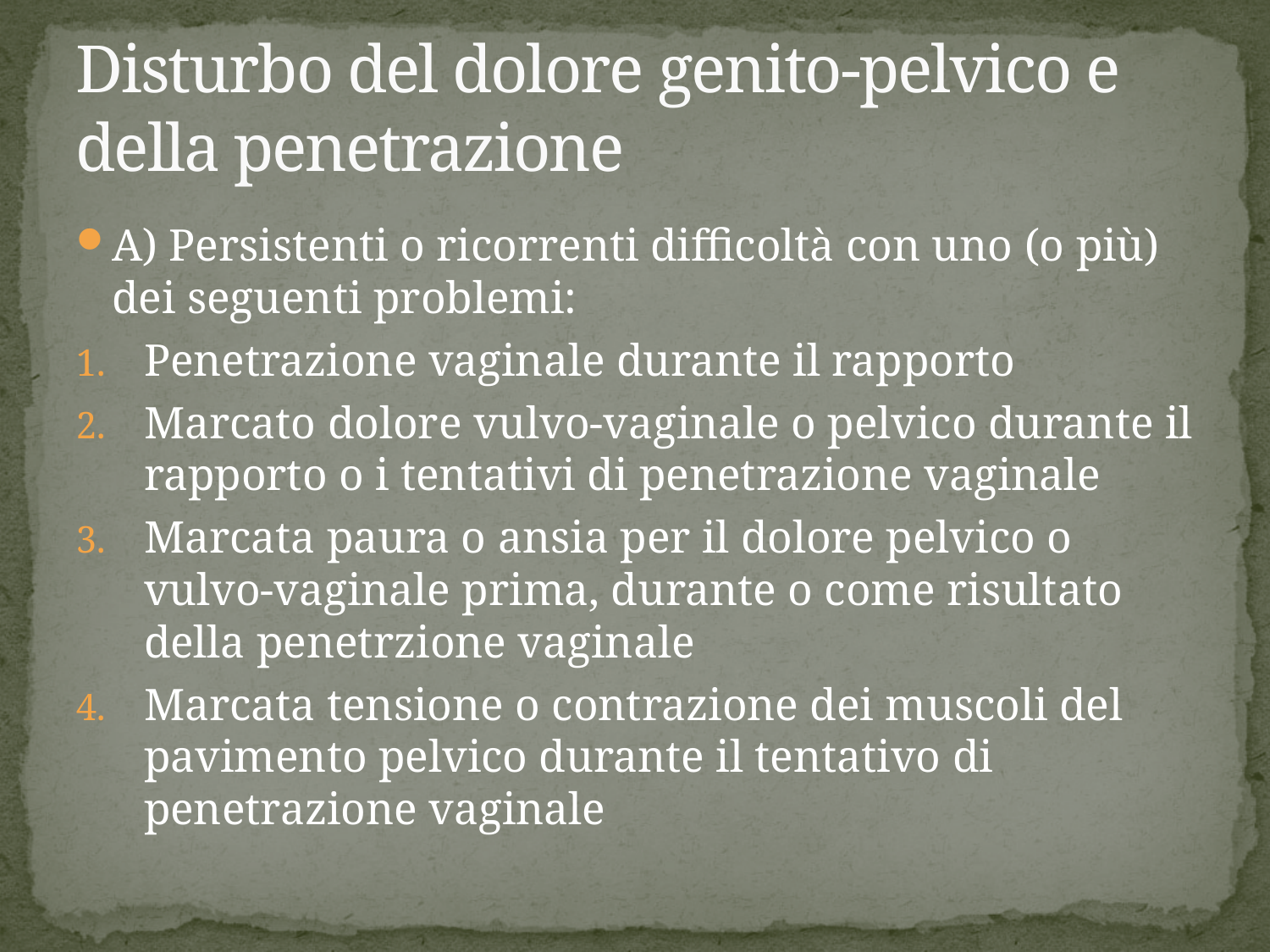

# Disturbo del dolore genito-pelvico e della penetrazione
A) Persistenti o ricorrenti difficoltà con uno (o più) dei seguenti problemi:
Penetrazione vaginale durante il rapporto
Marcato dolore vulvo-vaginale o pelvico durante il rapporto o i tentativi di penetrazione vaginale
Marcata paura o ansia per il dolore pelvico o vulvo-vaginale prima, durante o come risultato della penetrzione vaginale
Marcata tensione o contrazione dei muscoli del pavimento pelvico durante il tentativo di penetrazione vaginale